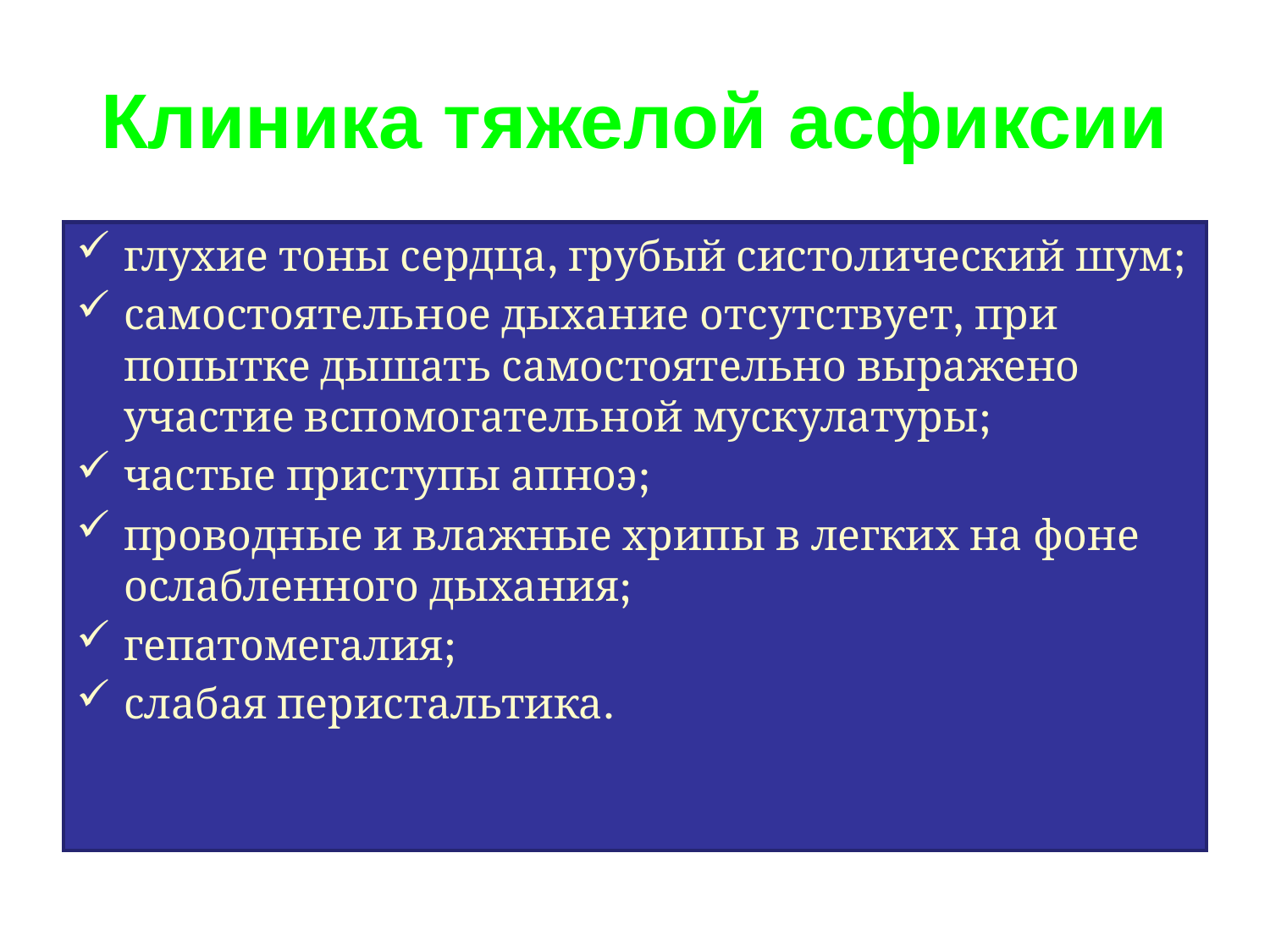

# Клиника тяжелой асфиксии
глухие тоны сердца, грубый систолический шум;
самостоятельное дыхание отсутствует, при попытке дышать самостоятельно выражено участие вспомогательной мускулатуры;
частые приступы апноэ;
проводные и влажные хрипы в легких на фоне ослабленного дыхания;
гепатомегалия;
слабая перистальтика.